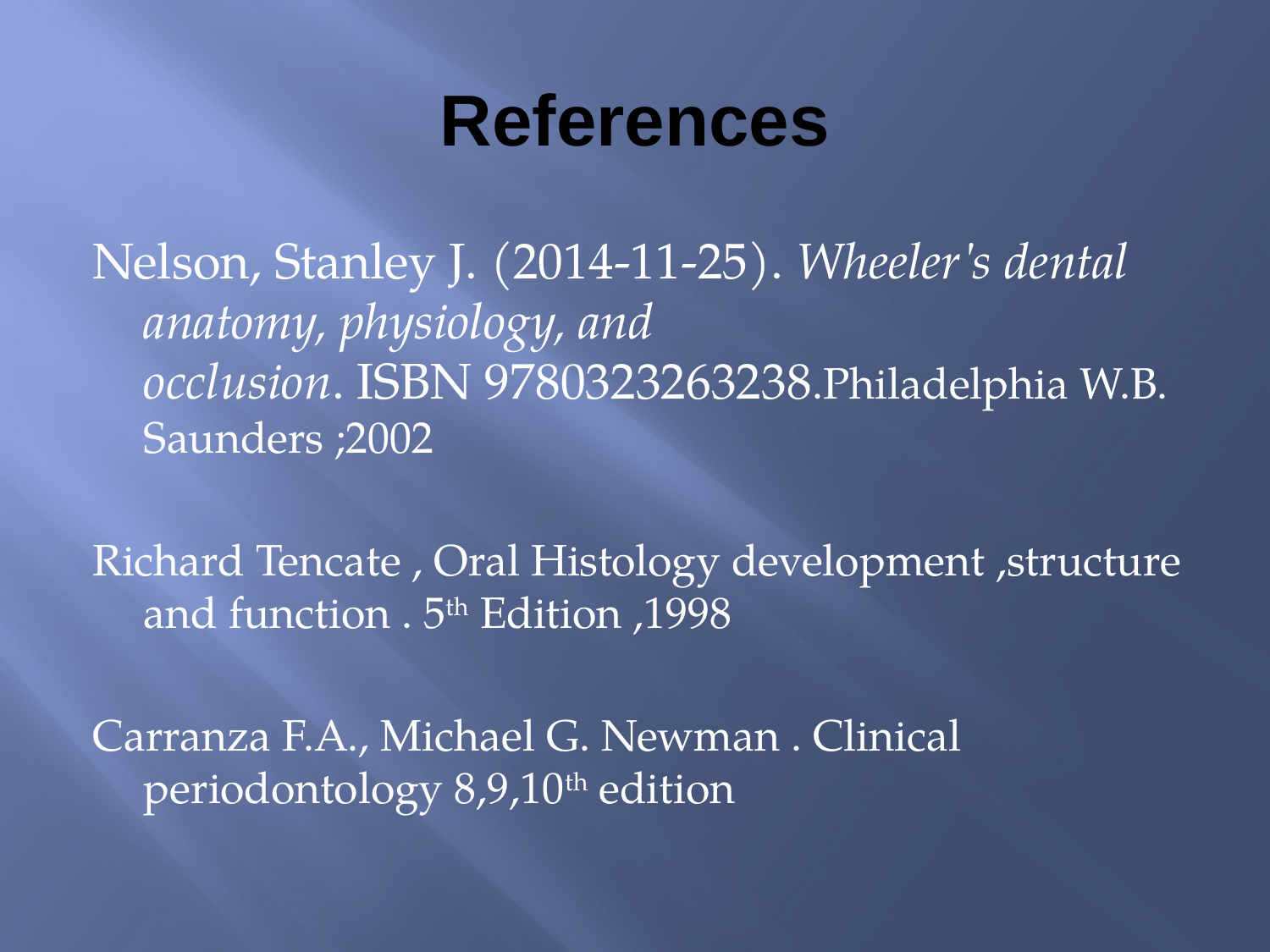

# References
Nelson, Stanley J. (2014-11-25). Wheeler's dental anatomy, physiology, and occlusion. ISBN 9780323263238.Philadelphia W.B. Saunders ;2002

Richard Tencate , Oral Histology development ,structure and function . 5th Edition ,1998

Carranza F.A., Michael G. Newman . Clinical periodontology 8,9,10th edition